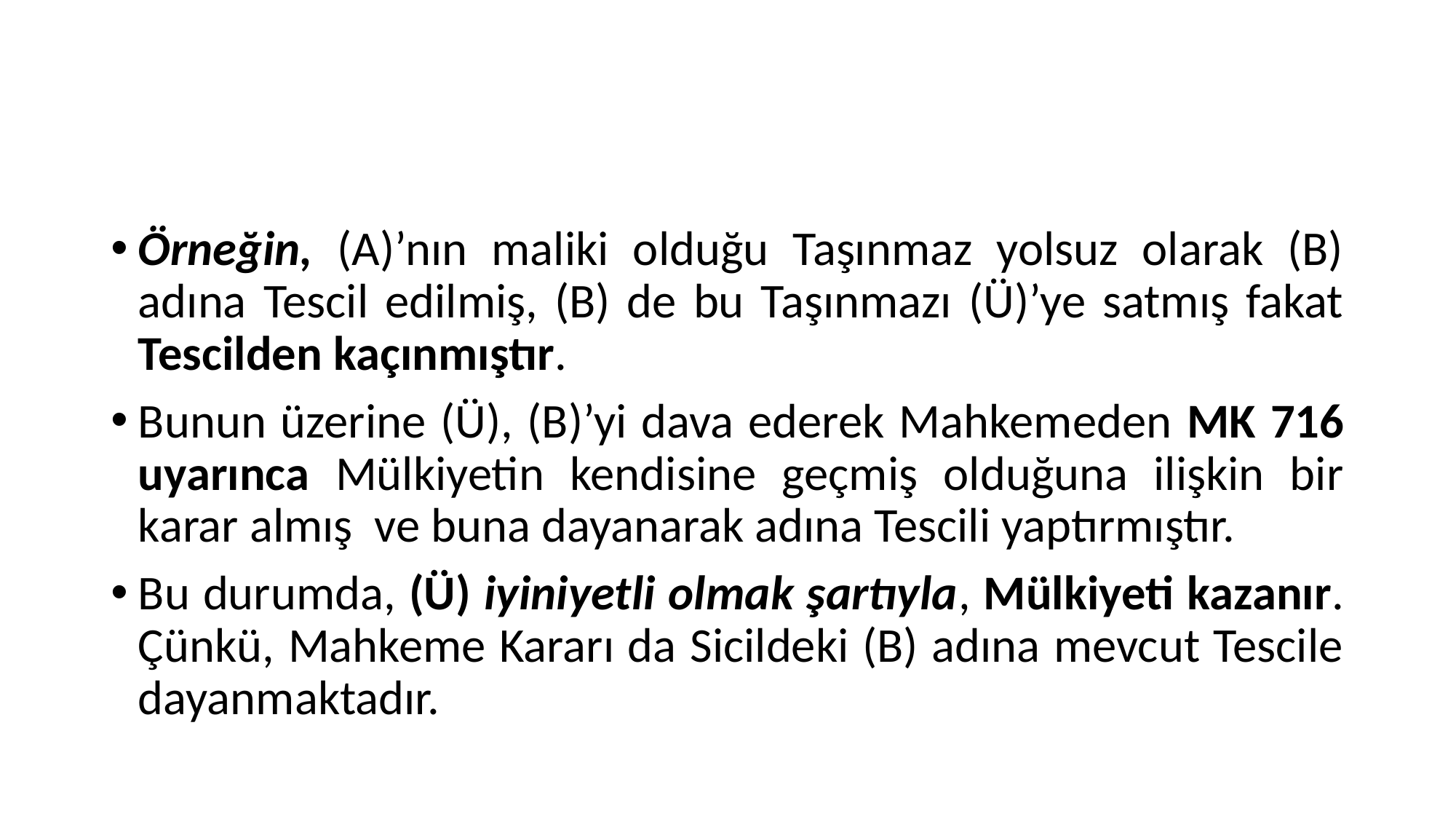

#
Örneğin, (A)’nın maliki olduğu Taşınmaz yolsuz olarak (B) adına Tescil edilmiş, (B) de bu Taşınmazı (Ü)’ye satmış fakat Tescilden kaçınmıştır.
Bunun üzerine (Ü), (B)’yi dava ederek Mahkemeden MK 716 uyarınca Mülkiyetin kendisine geçmiş olduğuna ilişkin bir karar almış  ve buna dayanarak adına Tescili yaptırmıştır.
Bu durumda, (Ü) iyiniyetli olmak şartıyla, Mülkiyeti kazanır. Çünkü, Mahkeme Kararı da Sicildeki (B) adına mevcut Tescile dayanmaktadır.